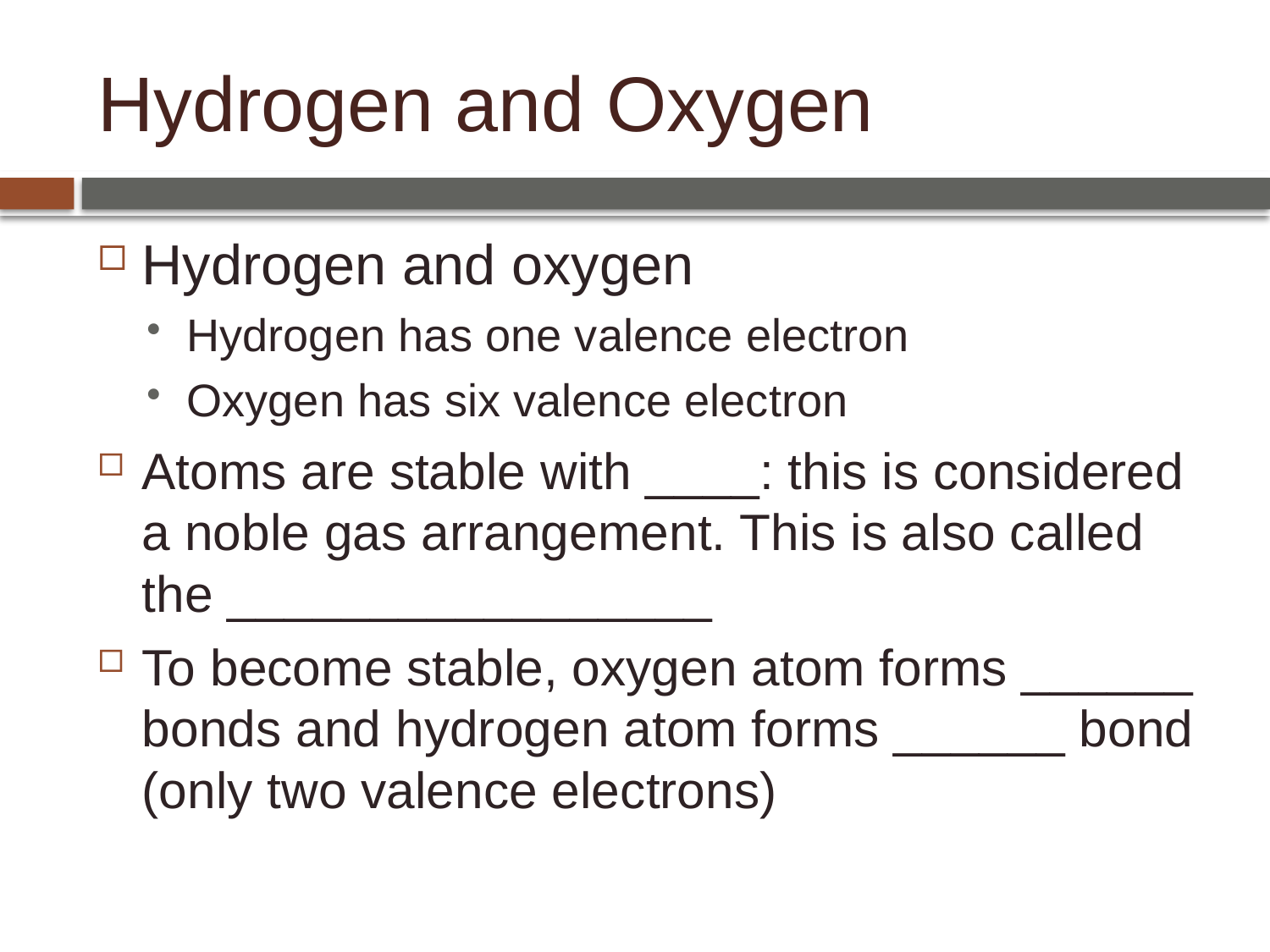

# Hydrogen and Oxygen
Hydrogen and oxygen
Hydrogen has one valence electron
Oxygen has six valence electron
Atoms are stable with ____: this is considered a noble gas arrangement. This is also called the _________________
To become stable, oxygen atom forms ______ bonds and hydrogen atom forms ______ bond (only two valence electrons)